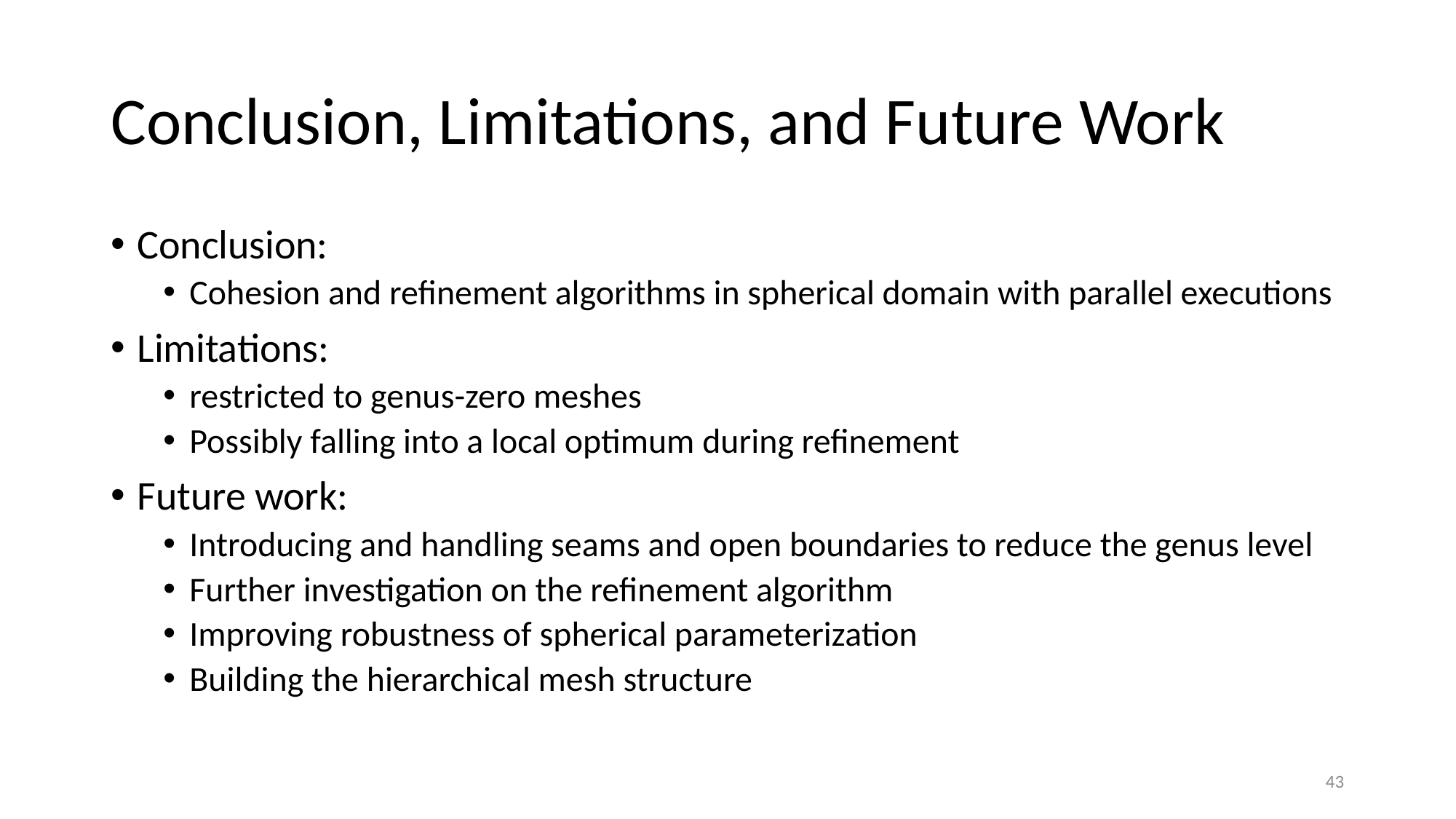

# Conclusion, Limitations, and Future Work
Conclusion:
Cohesion and refinement algorithms in spherical domain with parallel executions
Limitations:
restricted to genus-zero meshes
Possibly falling into a local optimum during refinement
Future work:
Introducing and handling seams and open boundaries to reduce the genus level
Further investigation on the refinement algorithm
Improving robustness of spherical parameterization
Building the hierarchical mesh structure

43